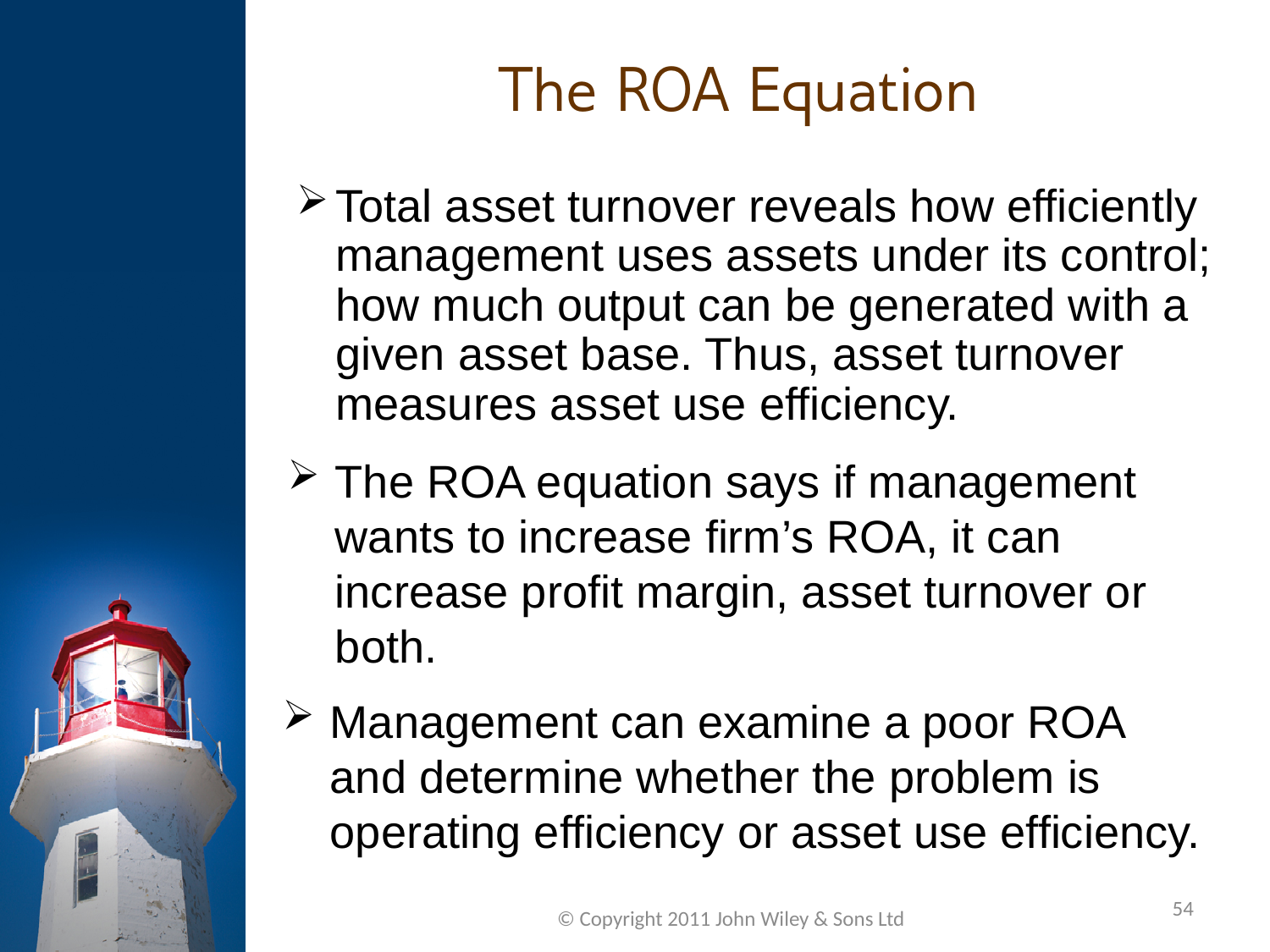

The ROA Equation
Total asset turnover reveals how efficiently management uses assets under its control; how much output can be generated with a given asset base. Thus, asset turnover measures asset use efficiency.
The ROA equation says if management wants to increase firm’s ROA, it can increase profit margin, asset turnover or both.
Management can examine a poor ROA and determine whether the problem is operating efficiency or asset use efficiency.
54